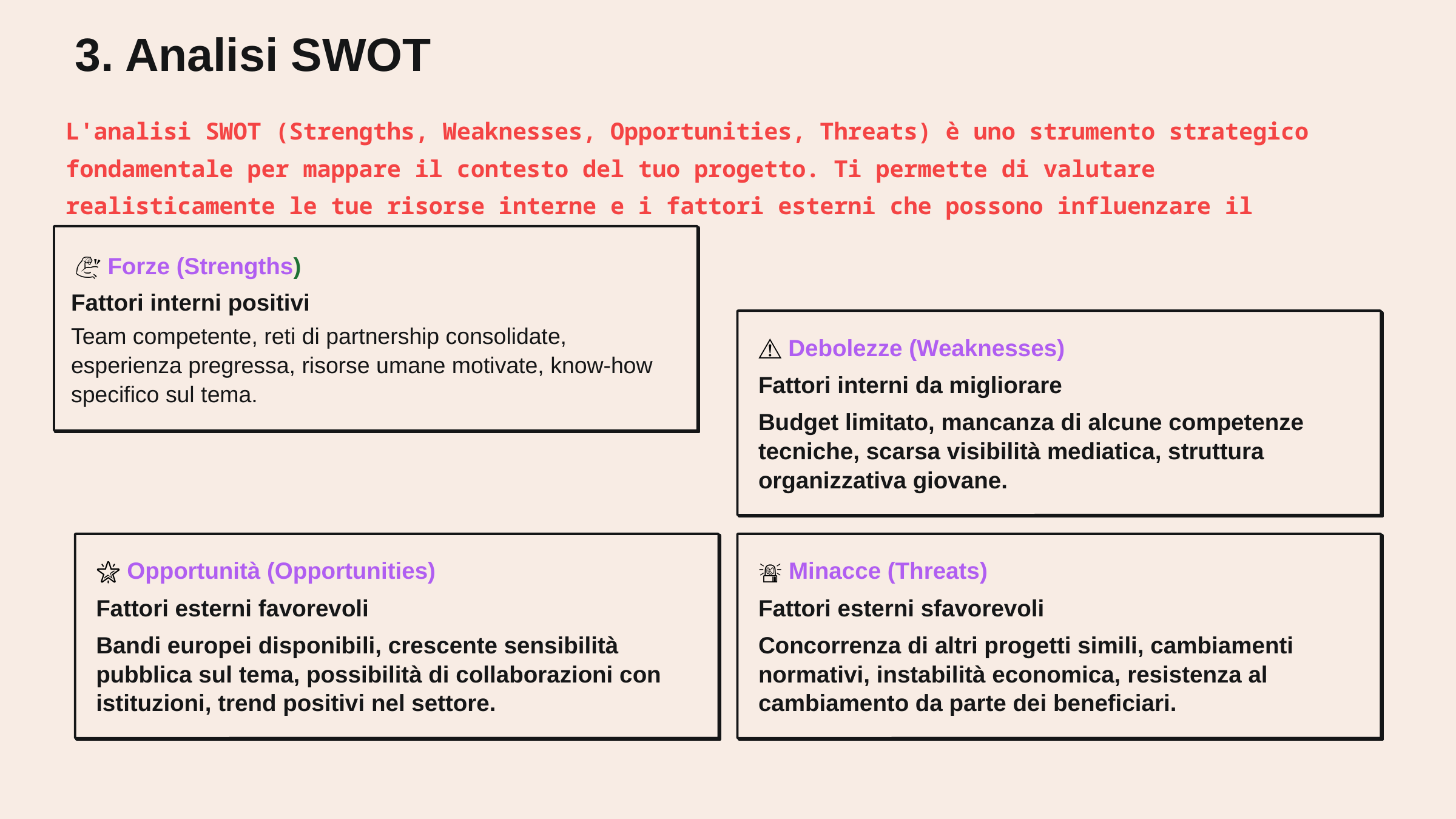

3. Analisi SWOT
L'analisi SWOT (Strengths, Weaknesses, Opportunities, Threats) è uno strumento strategico fondamentale per mappare il contesto del tuo progetto. Ti permette di valutare realisticamente le tue risorse interne e i fattori esterni che possono influenzare il successo.

💪 Forze (Strengths)
Fattori interni positivi

Team competente, reti di partnership consolidate, esperienza pregressa, risorse umane motivate, know-how specifico sul tema.
⚠️ Debolezze (Weaknesses)
Fattori interni da migliorare
Budget limitato, mancanza di alcune competenze tecniche, scarsa visibilità mediatica, struttura organizzativa giovane.

🌟 Opportunità (Opportunities)
🚨 Minacce (Threats)
Fattori esterni favorevoli
Fattori esterni sfavorevoli
Bandi europei disponibili, crescente sensibilità pubblica sul tema, possibilità di collaborazioni con istituzioni, trend positivi nel settore.
Concorrenza di altri progetti simili, cambiamenti normativi, instabilità economica, resistenza al cambiamento da parte dei beneficiari.